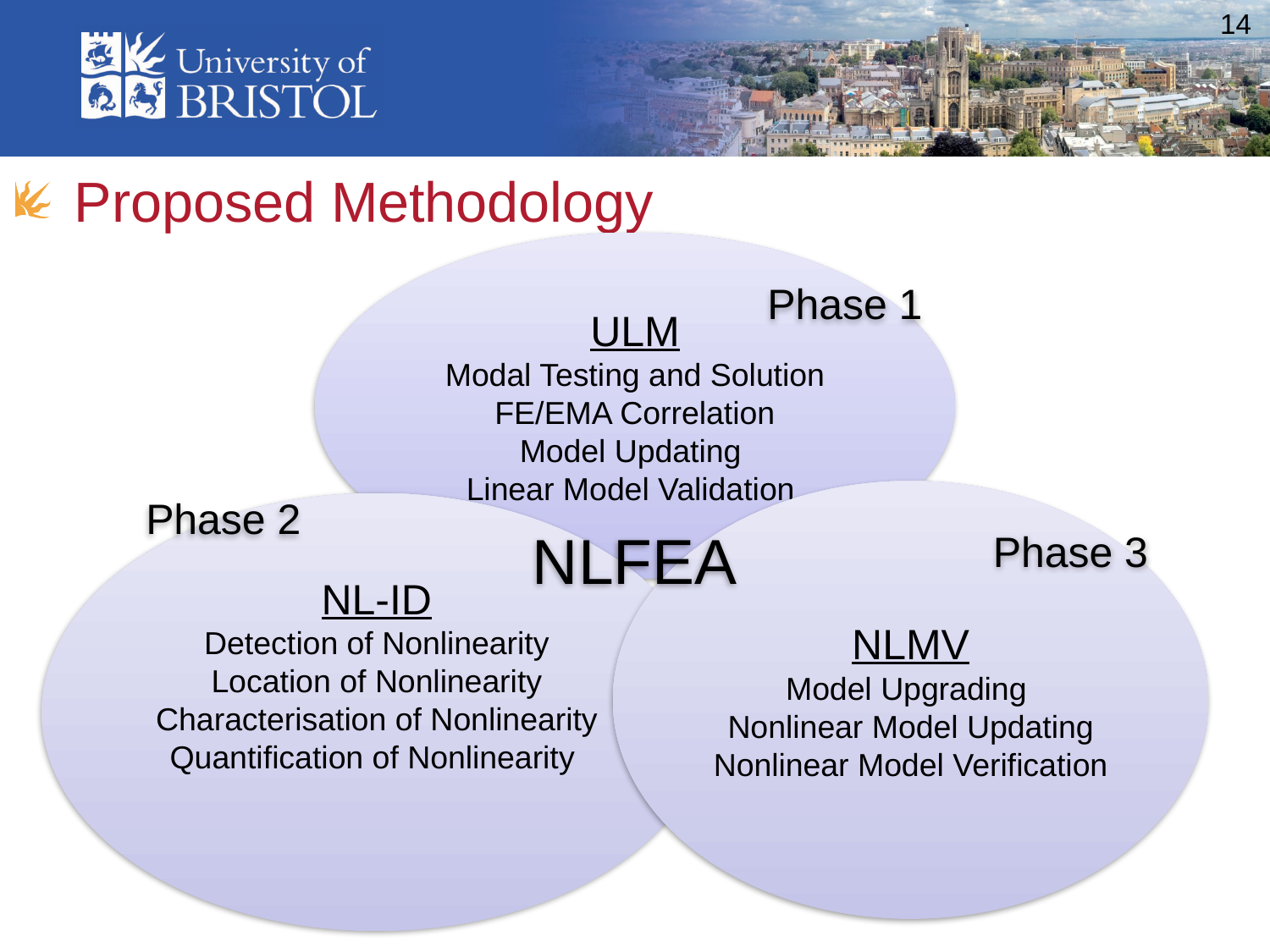

# Proposed Methodology
ULM
Modal Testing and Solution
FE/EMA Correlation
Model Updating
Linear Model Validation
Phase 1
NLFEA
NLMV
Model Upgrading
Nonlinear Model Updating
Nonlinear Model Verification
Phase 2
NL-ID
Detection of Nonlinearity
Location of Nonlinearity
Characterisation of Nonlinearity
Quantification of Nonlinearity

Phase 3